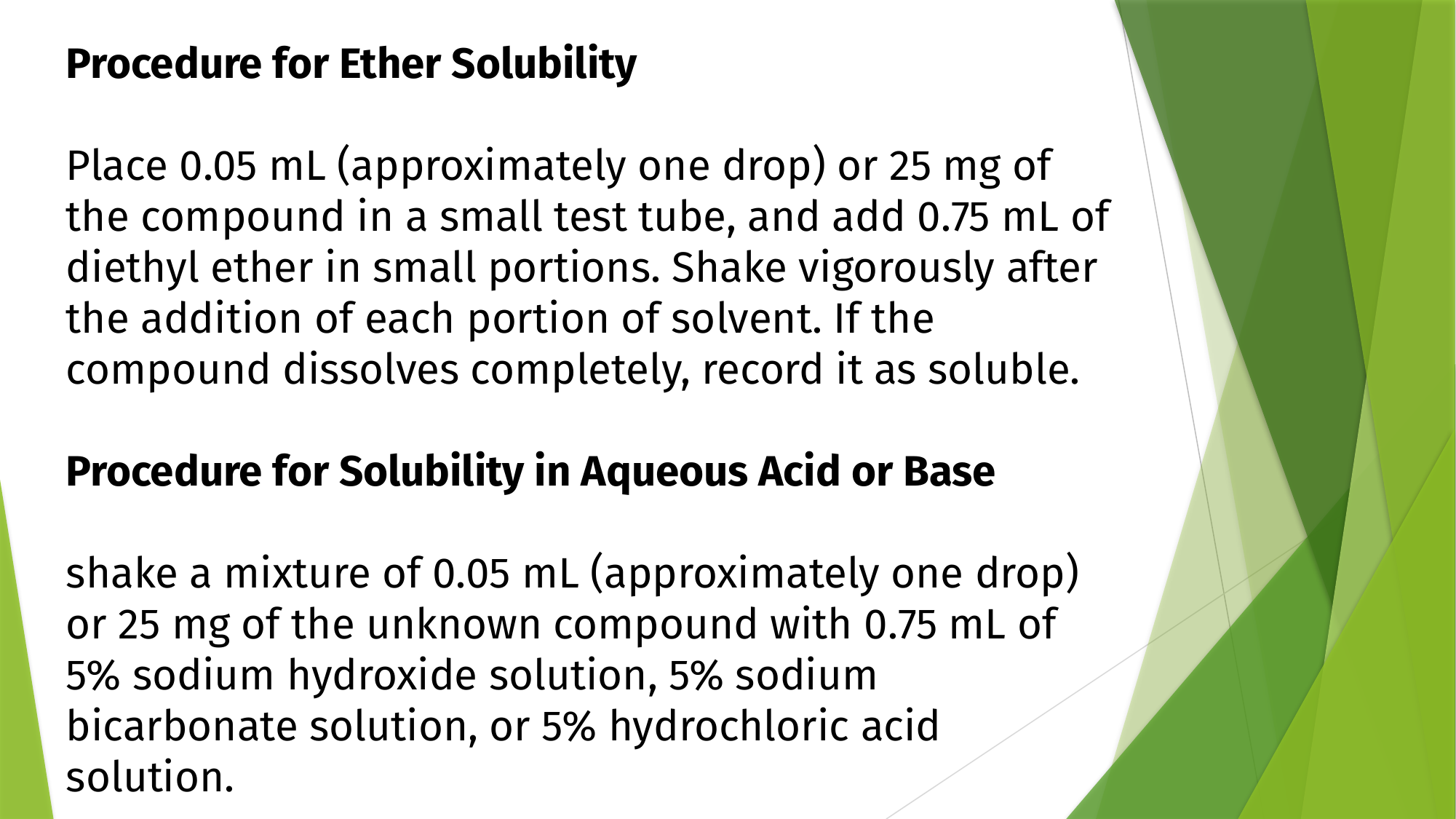

Procedure for Ether Solubility

Place 0.05 mL (approximately one drop) or 25 mg of the compound in a small test tube, and add 0.75 mL of diethyl ether in small portions. Shake vigorously after the addition of each portion of solvent. If the compound dissolves completely, record it as soluble.

Procedure for Solubility in Aqueous Acid or Base

shake a mixture of 0.05 mL (approximately one drop) or 25 mg of the unknown compound with 0.75 mL of 5% sodium hydroxide solution, 5% sodium bicarbonate solution, or 5% hydrochloric acid solution.